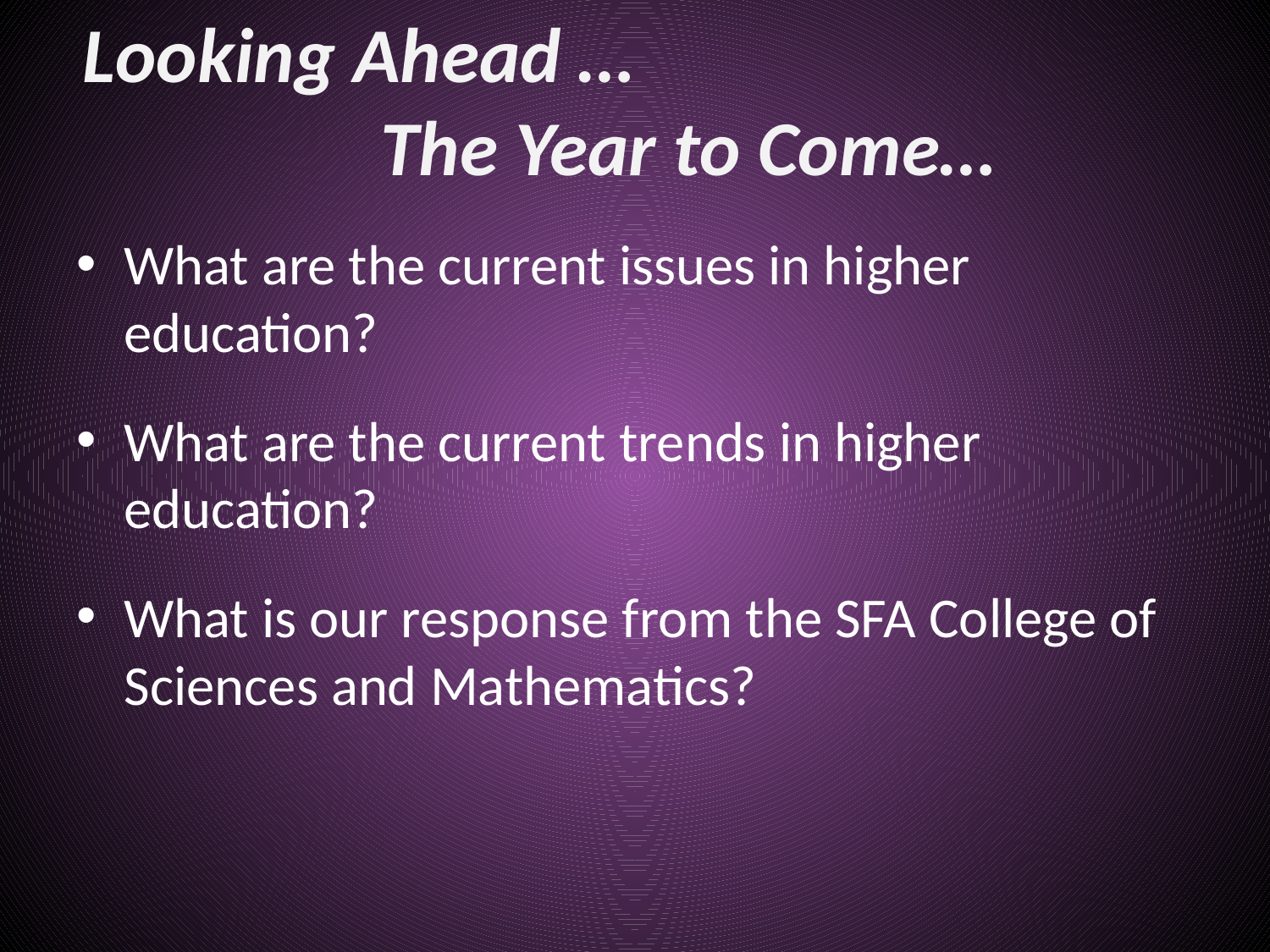

# Looking Ahead … The Year to Come…
What are the current issues in higher education?

What are the current trends in higher education?

What is our response from the SFA College of Sciences and Mathematics?